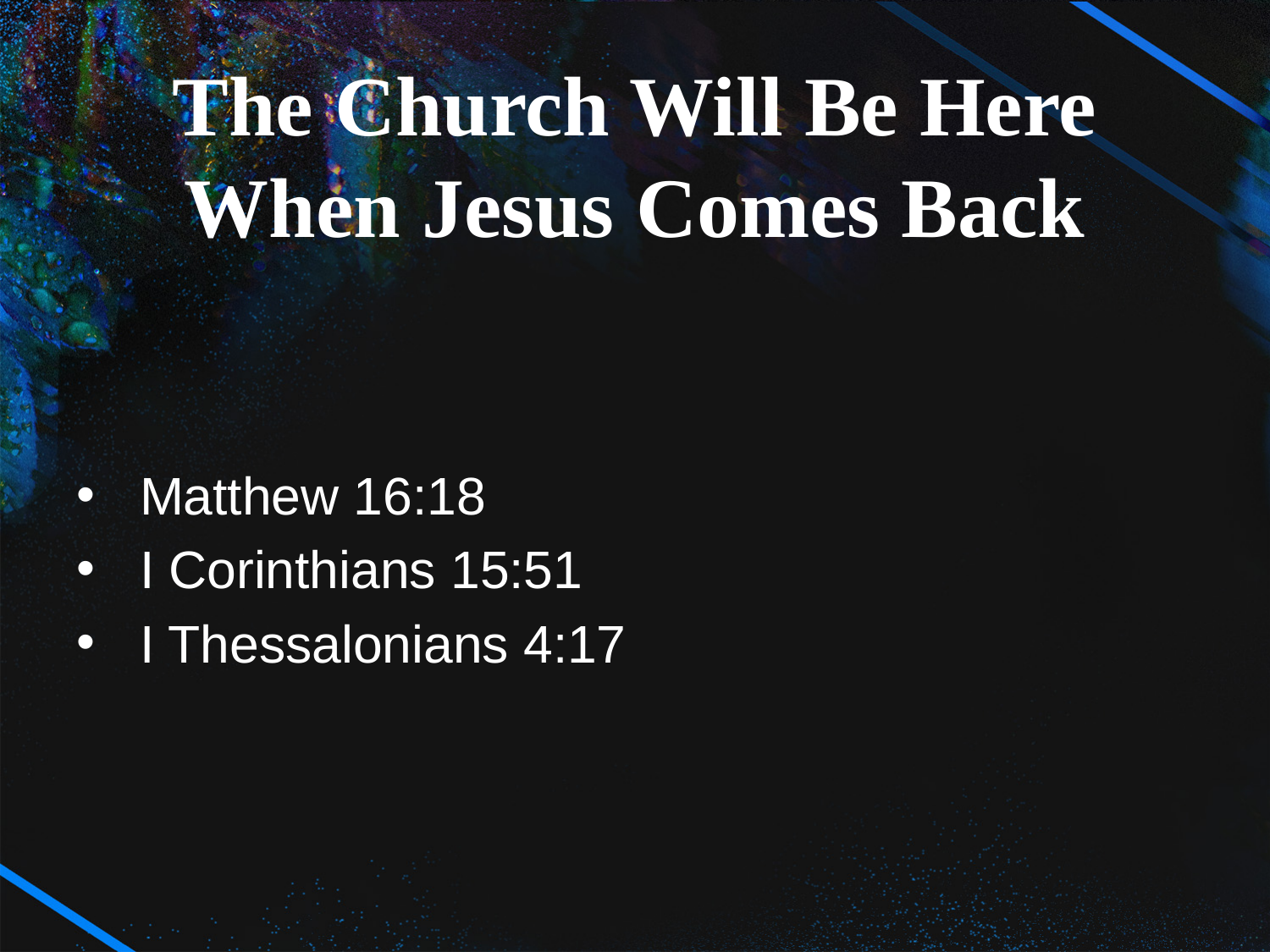

The Church Will Be Here When Jesus Comes Back
Matthew 16:18
I Corinthians 15:51
I Thessalonians 4:17